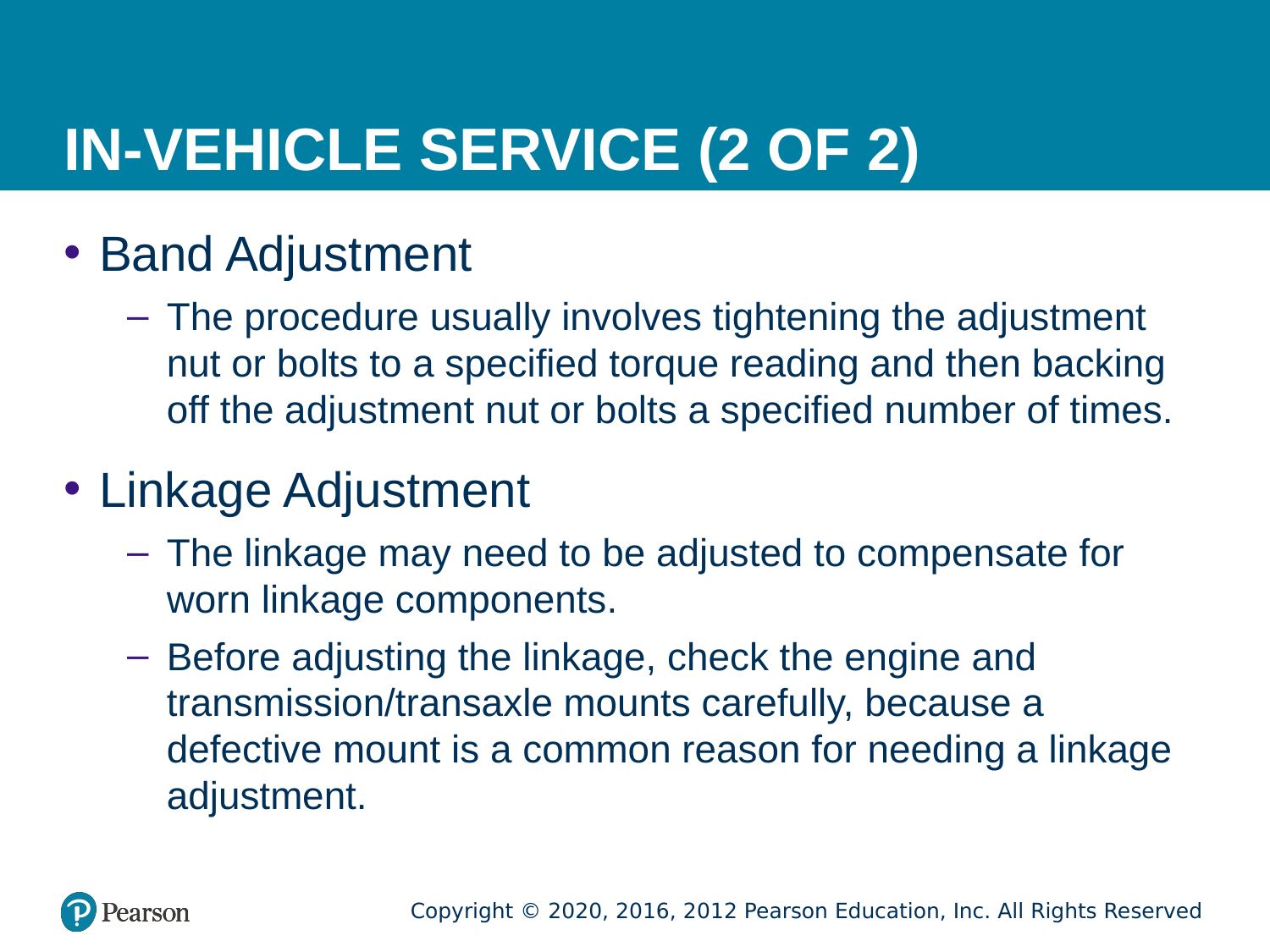

# IN-VEHICLE SERVICE (2 OF 2)
Band Adjustment
The procedure usually involves tightening the adjustment nut or bolts to a specified torque reading and then backing off the adjustment nut or bolts a specified number of times.
Linkage Adjustment
The linkage may need to be adjusted to compensate for worn linkage components.
Before adjusting the linkage, check the engine and transmission/transaxle mounts carefully, because a defective mount is a common reason for needing a linkage adjustment.